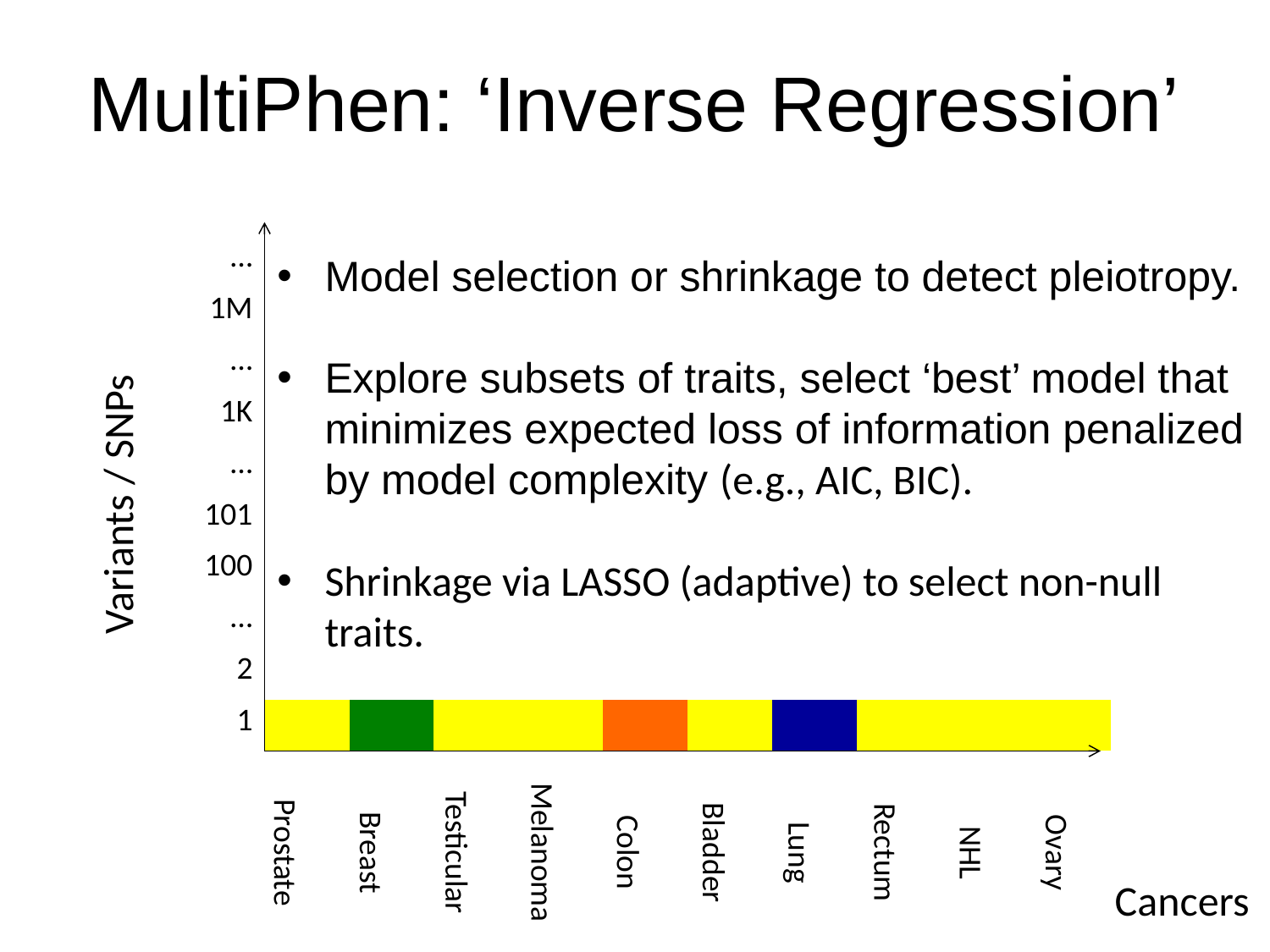

# MultiPhen: ‘Inverse Regression’
| … |
| --- |
| 1M |
| … |
| 1K |
| … |
| 101 |
| 100 |
| … |
| 2 |
| 1 |
|  |  |  |  |  |  |  |  |  |  |
| --- | --- | --- | --- | --- | --- | --- | --- | --- | --- |
|  |  |  |  |  |  |  |  |  |  |
|  |  |  |  |  |  |  |  |  |  |
|  |  |  |  |  |  |  |  |  |  |
|  |  |  |  |  |  |  |  |  |  |
|  |  |  |  |  |  |  |  |  |  |
|  |  |  |  |  |  |  |  |  |  |
|  |  |  |  |  |  |  |  |  |  |
|  |  |  |  |  |  |  |  |  |  |
|  |  |  |  |  |  |  |  |  |  |
Model selection or shrinkage to detect pleiotropy.

Explore subsets of traits, select ‘best’ model that minimizes expected loss of information penalized by model complexity (e.g., AIC, BIC).

Shrinkage via LASSO (adaptive) to select non-null traits.

Variants / SNPs
| Prostate | Breast | Testicular | Melanoma | Colon | Bladder | Lung | Rectum | NHL | Ovary |
| --- | --- | --- | --- | --- | --- | --- | --- | --- | --- |
Cancers